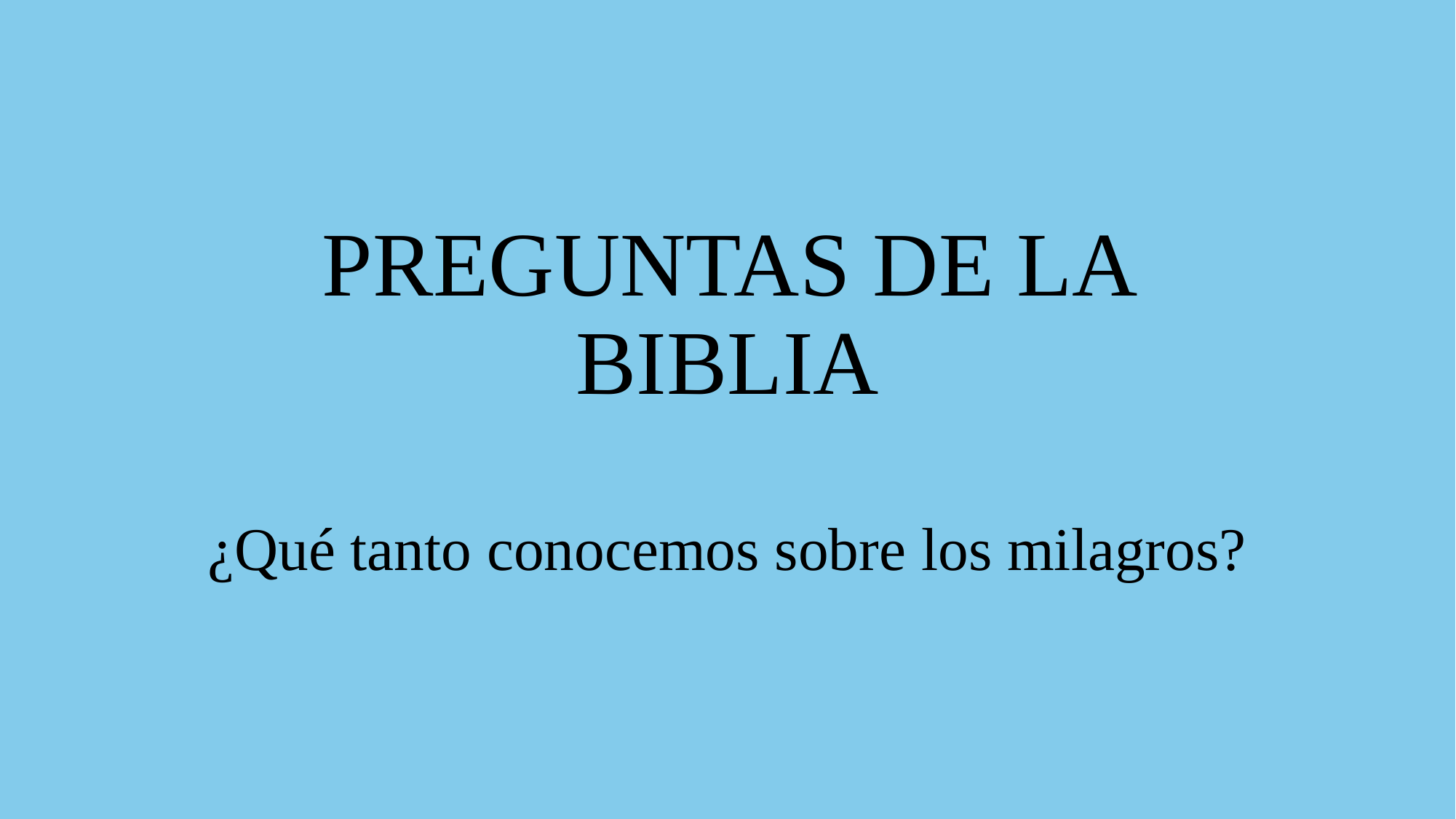

# PREGUNTAS DE LA BIBLIA
¿Qué tanto conocemos sobre los milagros?